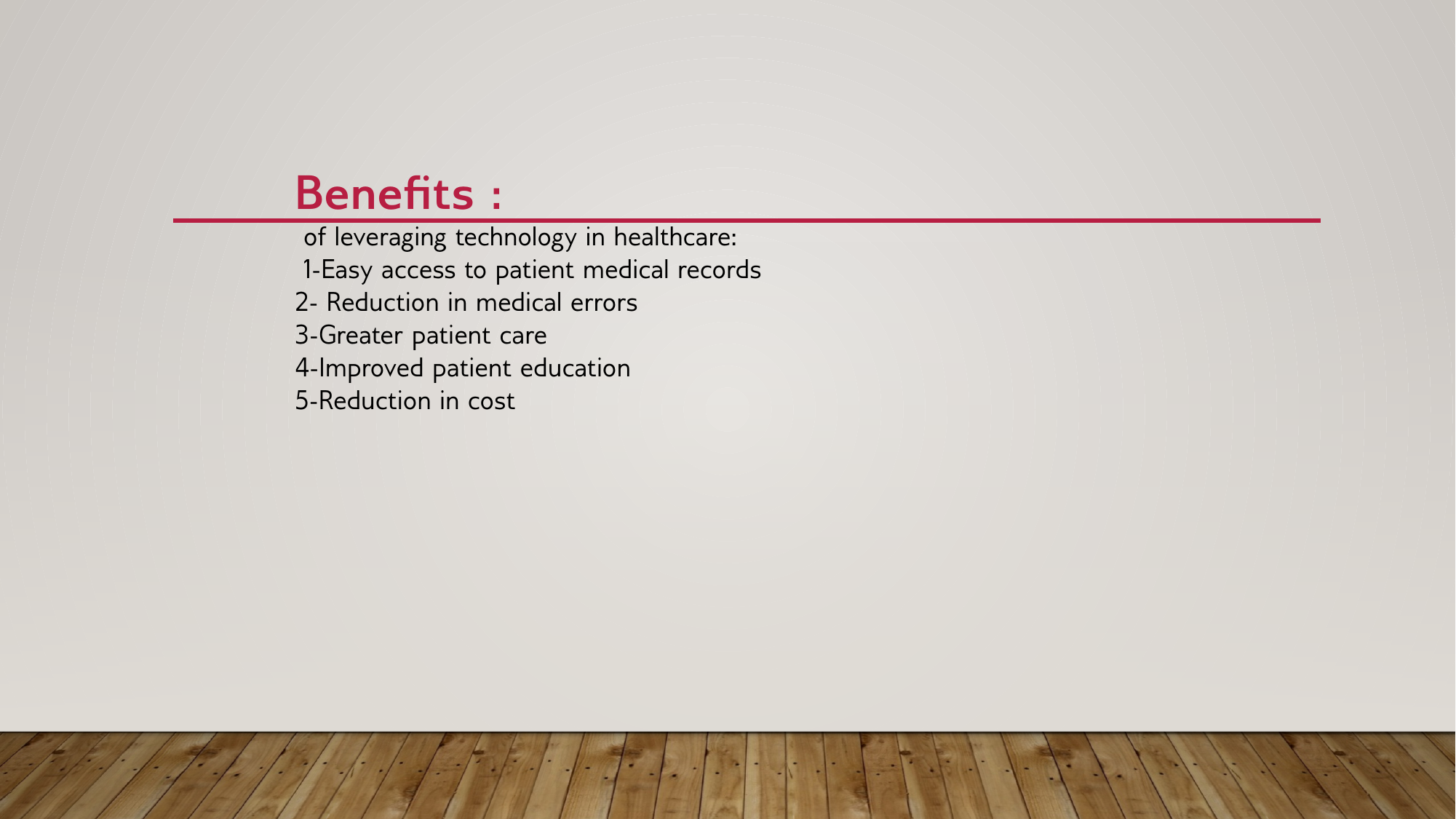

Benefits :
 of leveraging technology in healthcare:
 1-Easy access to patient medical records
2- Reduction in medical errors
3-Greater patient care
4-Improved patient education
5-Reduction in cost